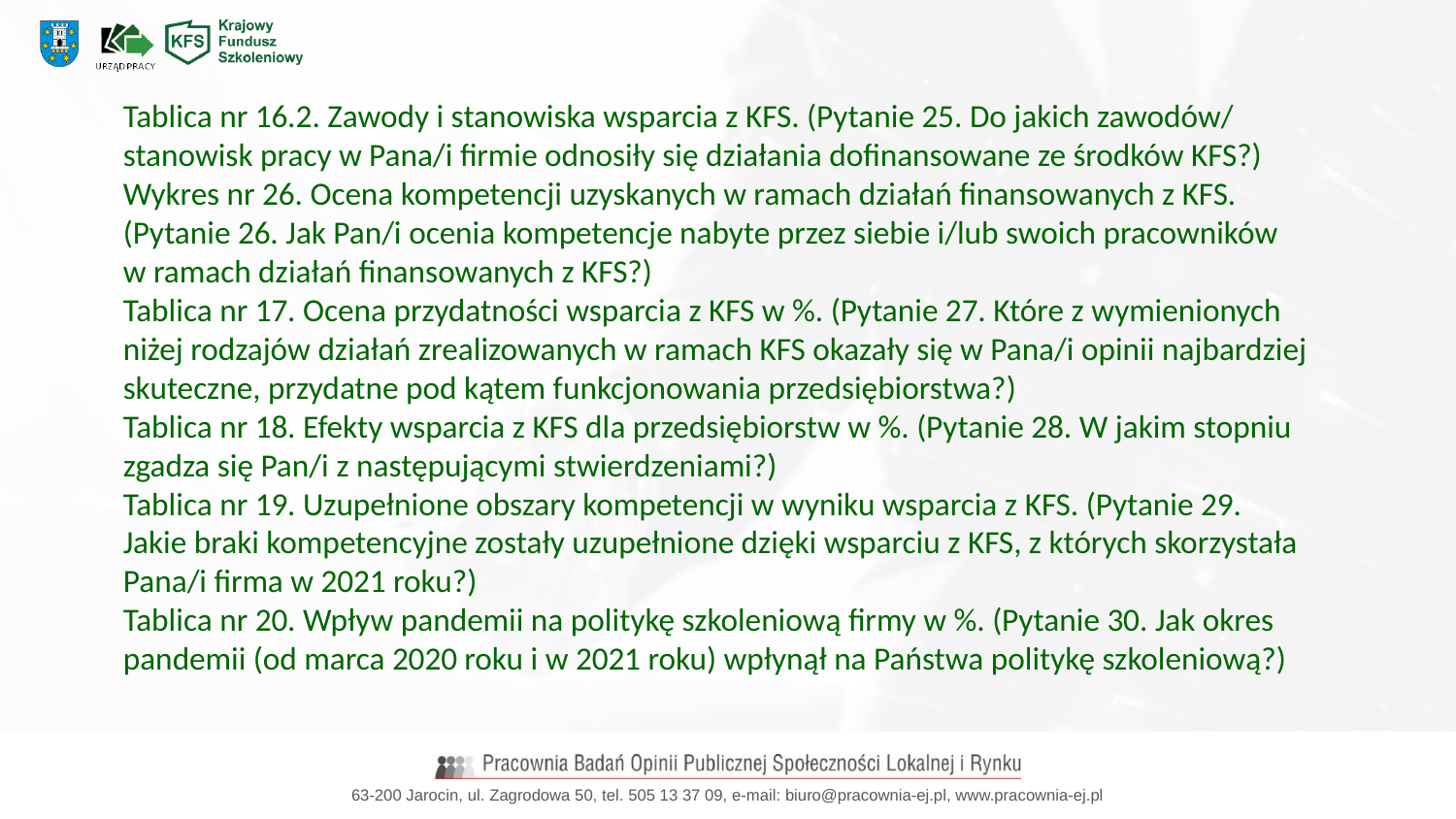

Tablica nr 16.2. Zawody i stanowiska wsparcia z KFS. (Pytanie 25. Do jakich zawodów/ stanowisk pracy w Pana/i firmie odnosiły się działania dofinansowane ze środków KFS?)
Wykres nr 26. Ocena kompetencji uzyskanych w ramach działań finansowanych z KFS.
(Pytanie 26. Jak Pan/i ocenia kompetencje nabyte przez siebie i/lub swoich pracowników      w ramach działań finansowanych z KFS?)
Tablica nr 17. Ocena przydatności wsparcia z KFS w %. (Pytanie 27. Które z wymienionych niżej rodzajów działań zrealizowanych w ramach KFS okazały się w Pana/i opinii najbardziej skuteczne, przydatne pod kątem funkcjonowania przedsiębiorstwa?)
Tablica nr 18. Efekty wsparcia z KFS dla przedsiębiorstw w %. (Pytanie 28. W jakim stopniu zgadza się Pan/i z następującymi stwierdzeniami?)
Tablica nr 19. Uzupełnione obszary kompetencji w wyniku wsparcia z KFS. (Pytanie 29.
Jakie braki kompetencyjne zostały uzupełnione dzięki wsparciu z KFS, z których skorzystała Pana/i firma w 2021 roku?)
Tablica nr 20. Wpływ pandemii na politykę szkoleniową firmy w %. (Pytanie 30. Jak okres pandemii (od marca 2020 roku i w 2021 roku) wpłynął na Państwa politykę szkoleniową?)